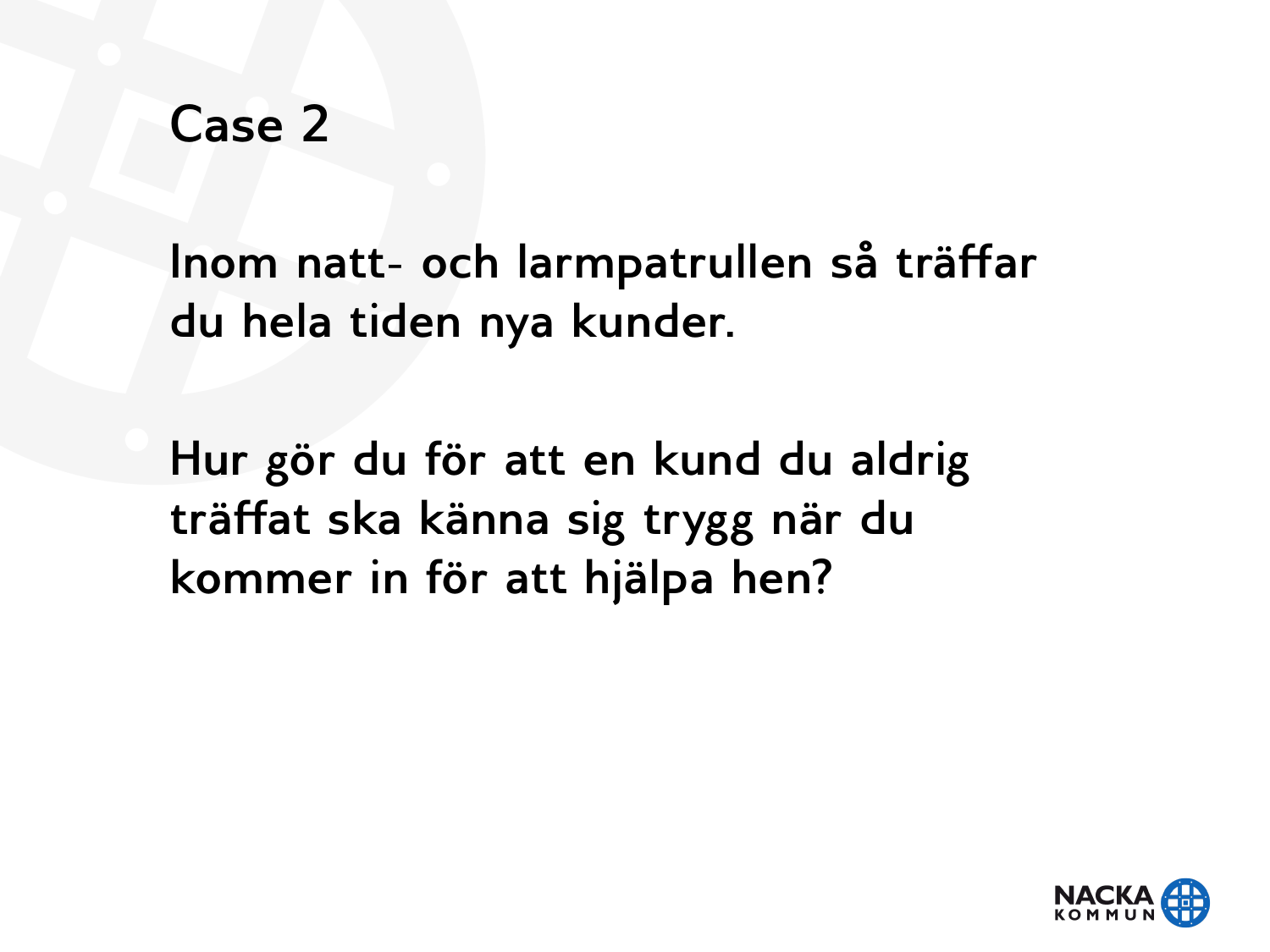

# Case 2
Inom natt- och larmpatrullen så träffar du hela tiden nya kunder.

Hur gör du för att en kund du aldrig träffat ska känna sig trygg när du kommer in för att hjälpa hen?